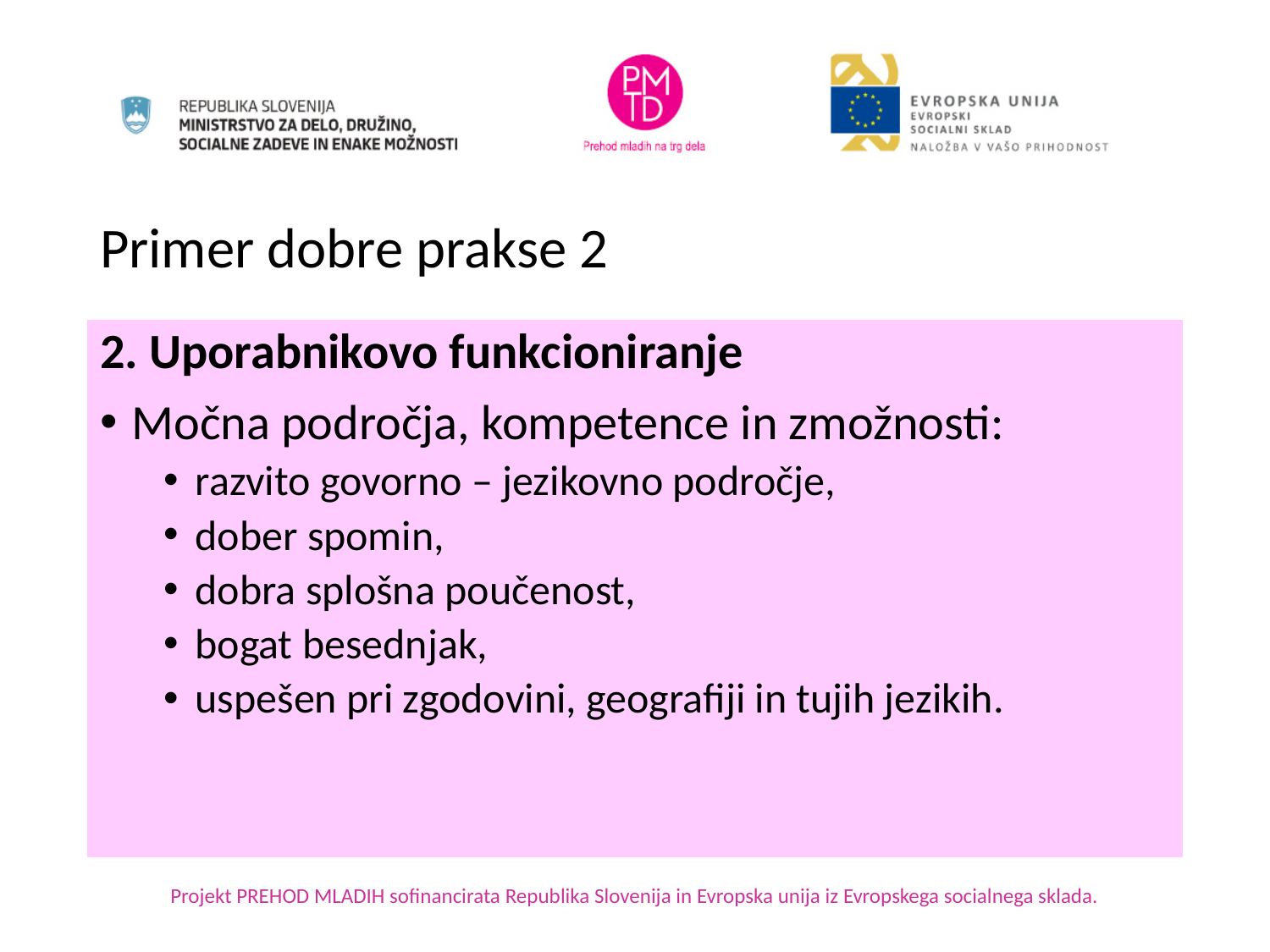

# Primer dobre prakse 2
2. Uporabnikovo funkcioniranje
Močna področja, kompetence in zmožnosti:
razvito govorno – jezikovno področje,
dober spomin,
dobra splošna poučenost,
bogat besednjak,
uspešen pri zgodovini, geografiji in tujih jezikih.

Projekt PREHOD MLADIH sofinancirata Republika Slovenija in Evropska unija iz Evropskega socialnega sklada.